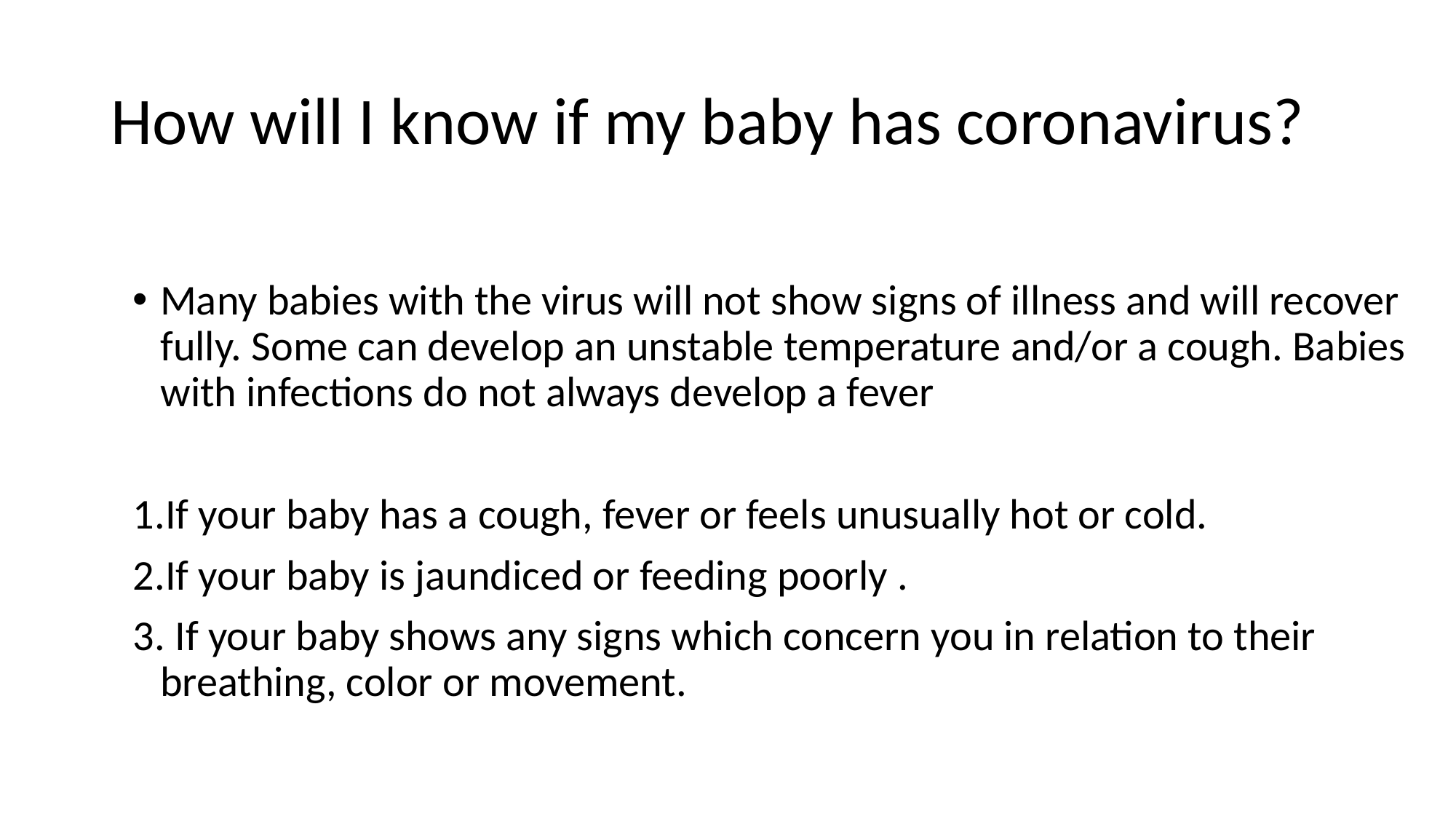

# How will I know if my baby has coronavirus?
Many babies with the virus will not show signs of illness and will recover fully. Some can develop an unstable temperature and/or a cough. Babies with infections do not always develop a fever

If your baby has a cough, fever or feels unusually hot or cold.
If your baby is jaundiced or feeding poorly .
 If your baby shows any signs which concern you in relation to their breathing, color or movement.